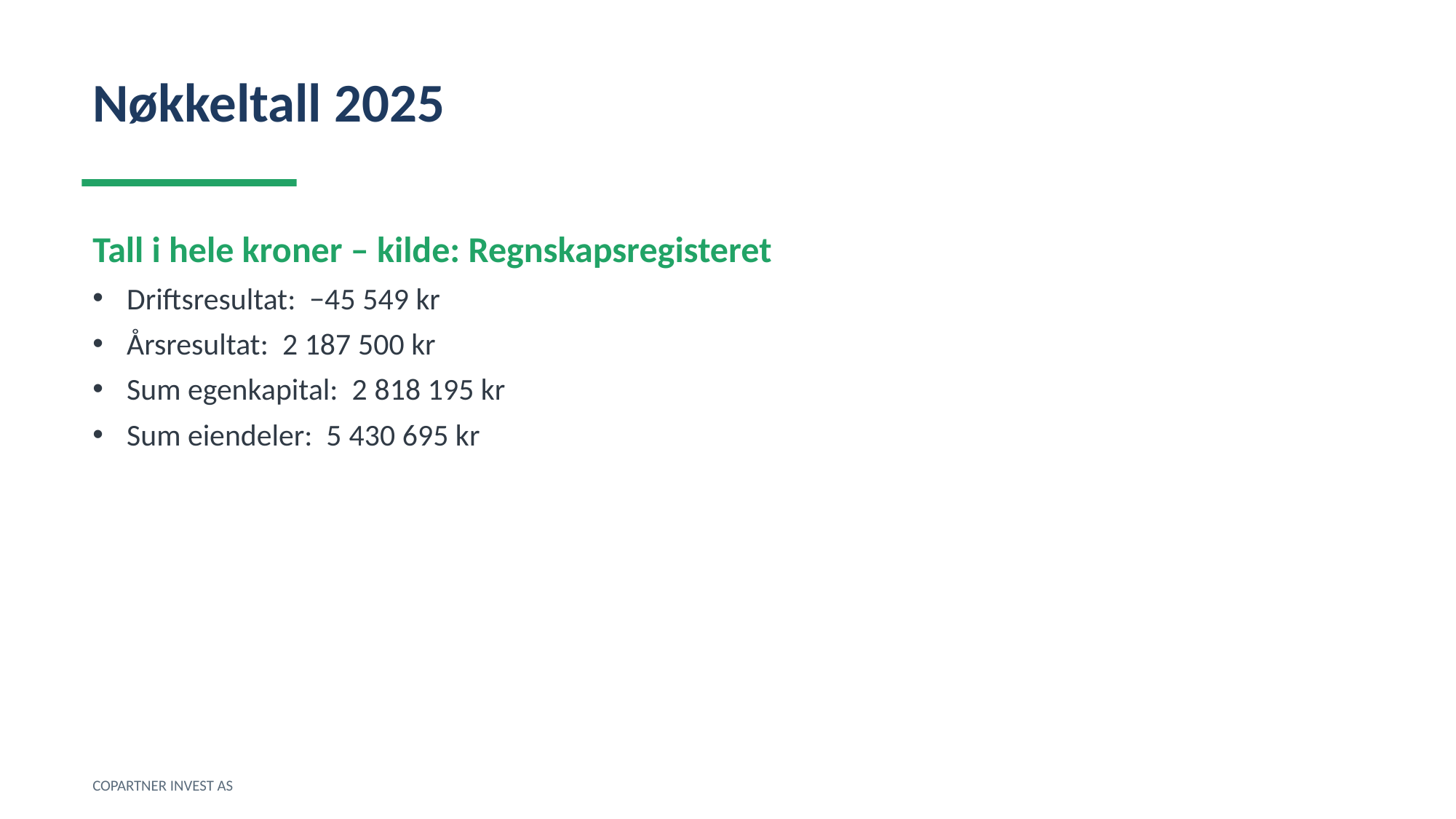

Nøkkeltall 2025

Tall i hele kroner – kilde: Regnskapsregisteret
Driftsresultat:  −45 549 kr
Årsresultat:  2 187 500 kr
Sum egenkapital:  2 818 195 kr
Sum eiendeler:  5 430 695 kr
COPARTNER INVEST AS